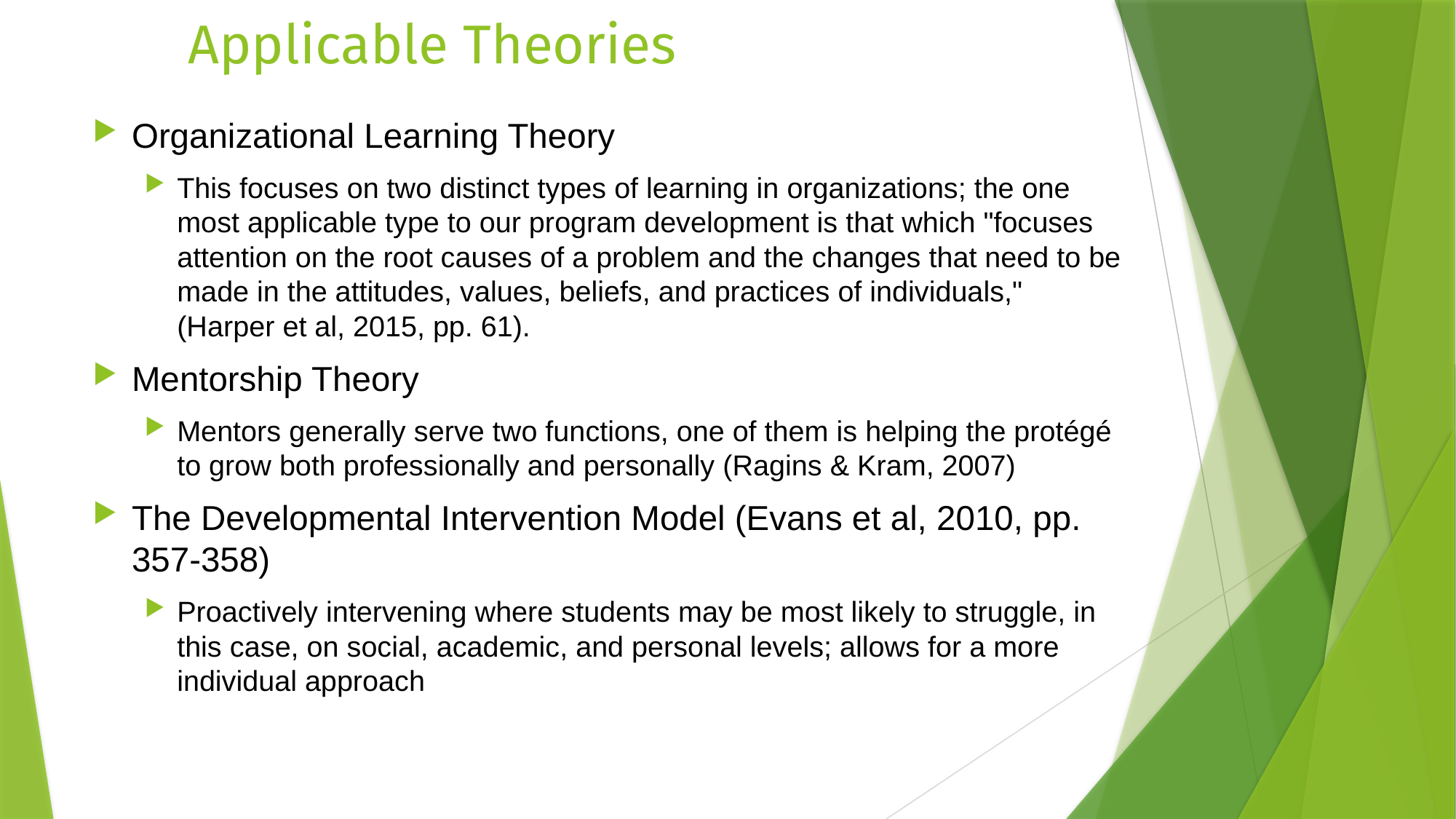

# Applicable Theories
Organizational Learning Theory
This focuses on two distinct types of learning in organizations; the one most applicable type to our program development is that which "focuses attention on the root causes of a problem and the changes that need to be made in the attitudes, values, beliefs, and practices of individuals," (Harper et al, 2015, pp. 61).
Mentorship Theory
Mentors generally serve two functions, one of them is helping the protégé to grow both professionally and personally (Ragins & Kram, 2007)
The Developmental Intervention Model (Evans et al, 2010, pp. 357-358)
Proactively intervening where students may be most likely to struggle, in this case, on social, academic, and personal levels; allows for a more individual approach